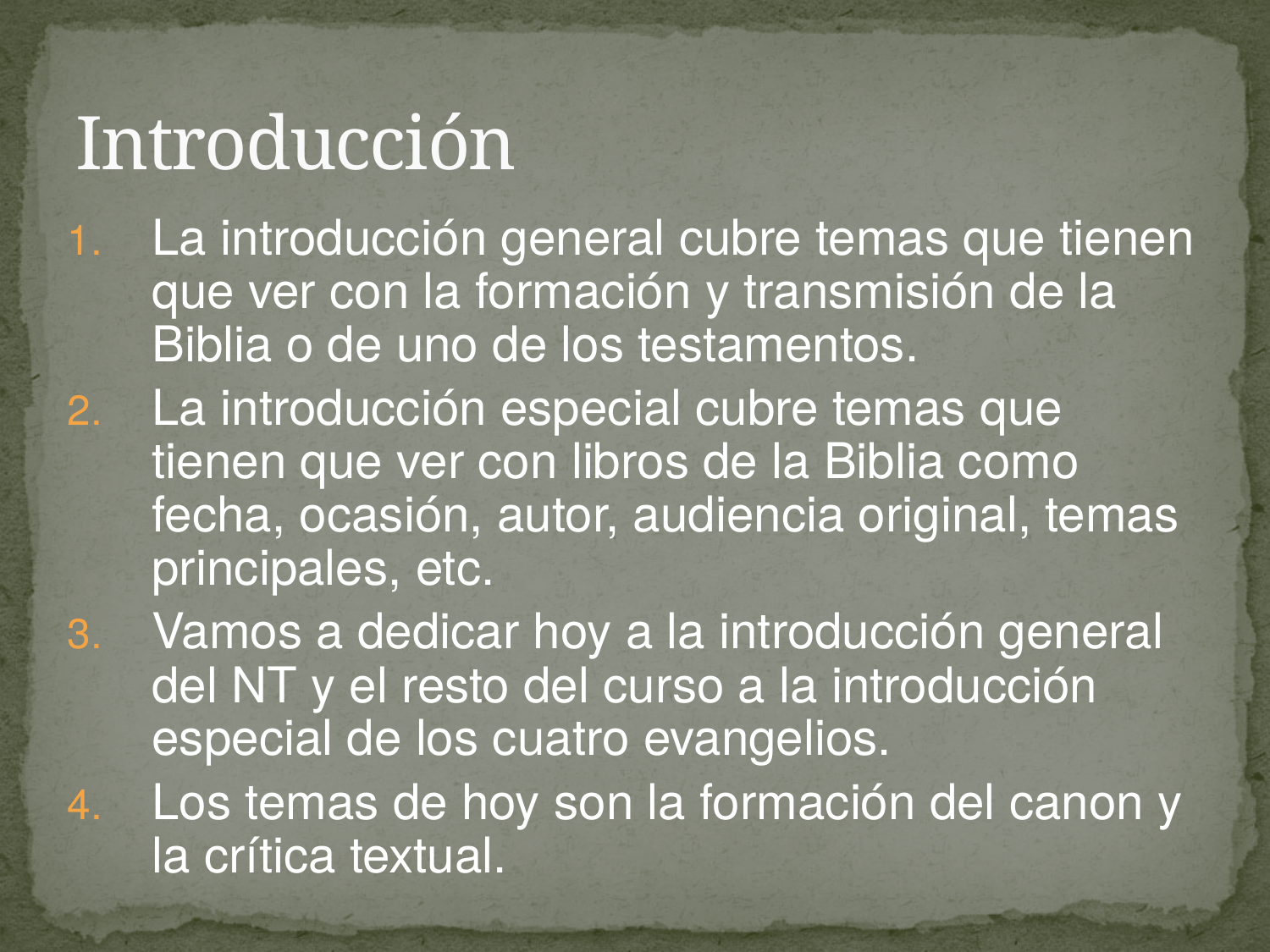

# Introducción
La introducción general cubre temas que tienen que ver con la formación y transmisión de la Biblia o de uno de los testamentos.
La introducción especial cubre temas que tienen que ver con libros de la Biblia como fecha, ocasión, autor, audiencia original, temas principales, etc.
Vamos a dedicar hoy a la introducción general del NT y el resto del curso a la introducción especial de los cuatro evangelios.
Los temas de hoy son la formación del canon y la crítica textual.